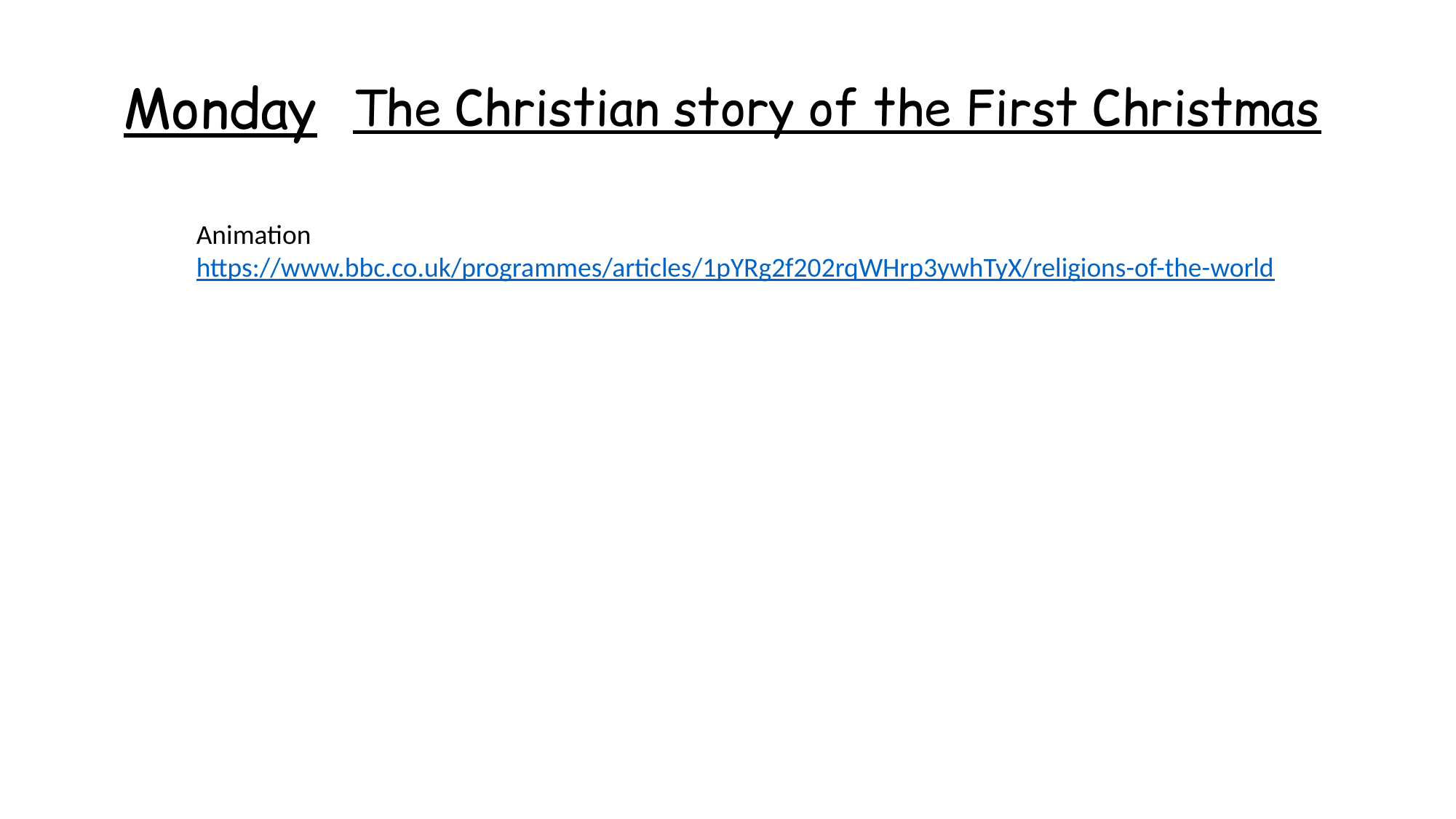

Monday
The Christian story of the First Christmas

Animation
https://www.bbc.co.uk/programmes/articles/1pYRg2f202rqWHrp3ywhTyX/religions-of-the-world